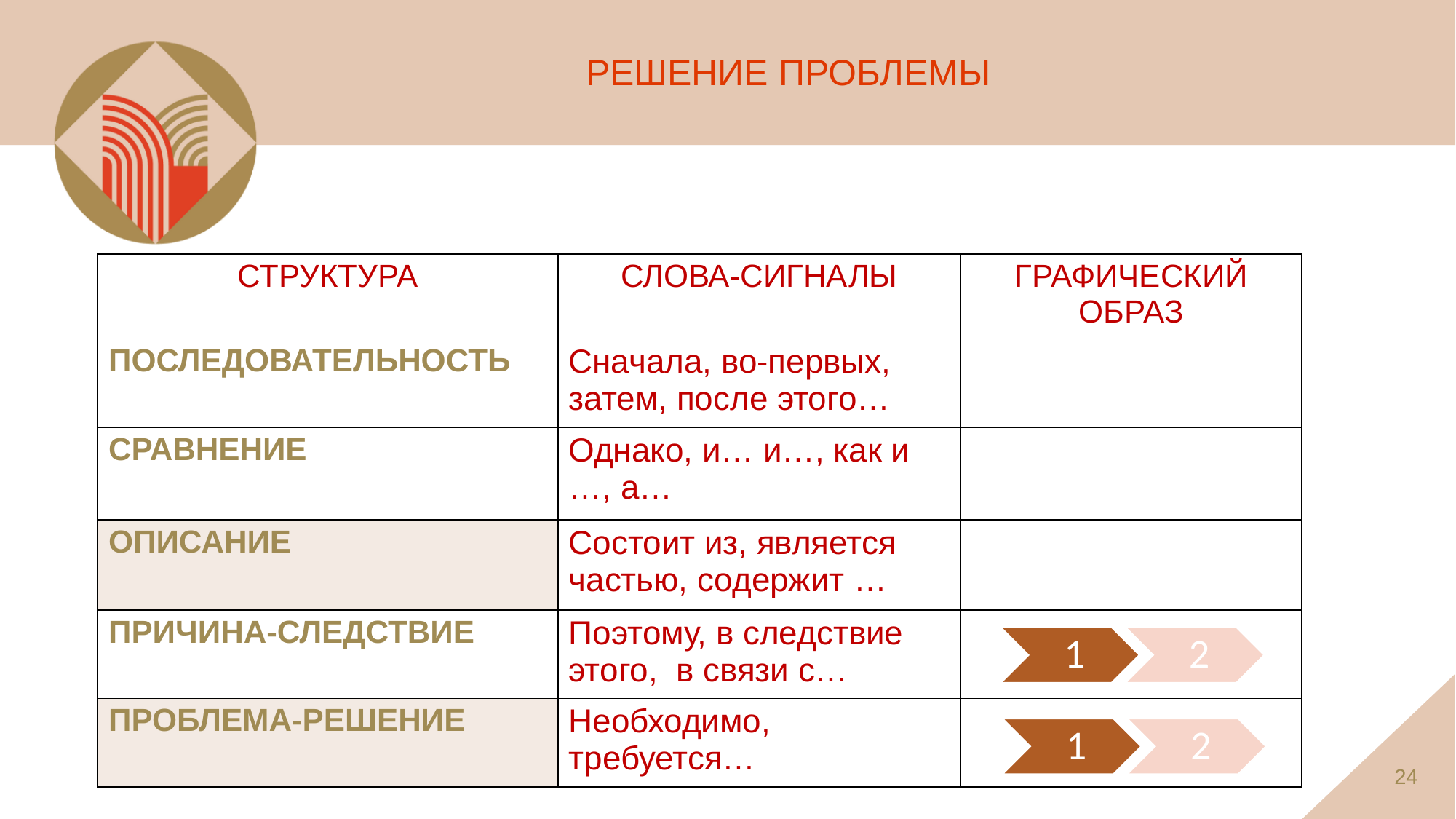

РЕШЕНИЕ ПРОБЛЕМЫ
| СТРУКТУРА | СЛОВА-СИГНАЛЫ | ГРАФИЧЕСКИЙ ОБРАЗ |
| --- | --- | --- |
| ПОСЛЕДОВАТЕЛЬНОСТЬ | Сначала, во-первых, затем, после этого… |  |
| СРАВНЕНИЕ | Однако, и… и…, как и …, а… |  |
| ОПИСАНИЕ | Состоит из, является частью, содержит … |  |
| ПРИЧИНА-СЛЕДСТВИЕ | Поэтому, в следствие этого, в связи с… |  |
| ПРОБЛЕМА-РЕШЕНИЕ | Необходимо, требуется… |  |
1
2

1
2
24